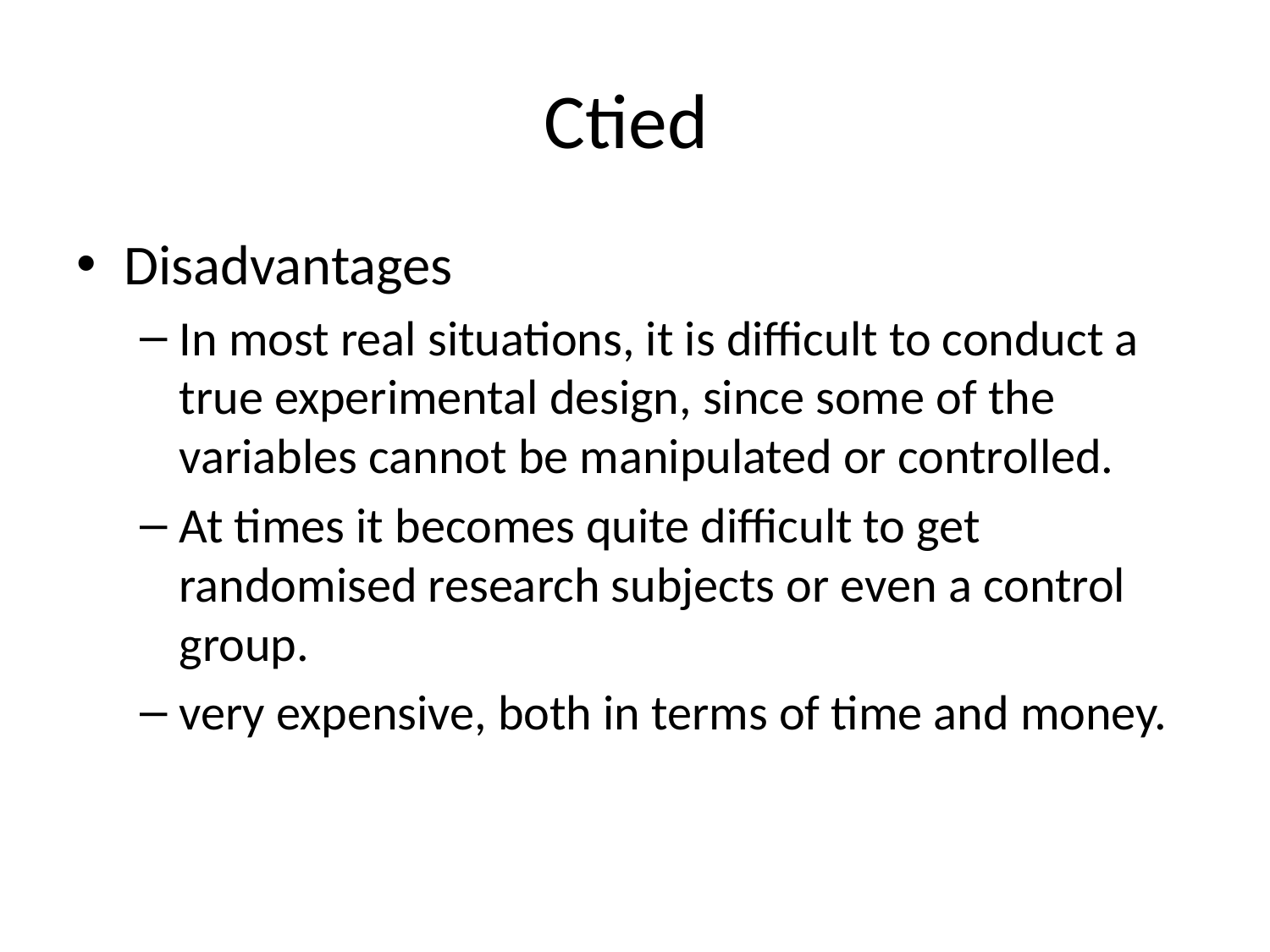

# Ctied
Disadvantages
In most real situations, it is difficult to conduct a true experimental design, since some of the variables cannot be manipulated or controlled.
At times it becomes quite difficult to get randomised research subjects or even a control group.
very expensive, both in terms of time and money.